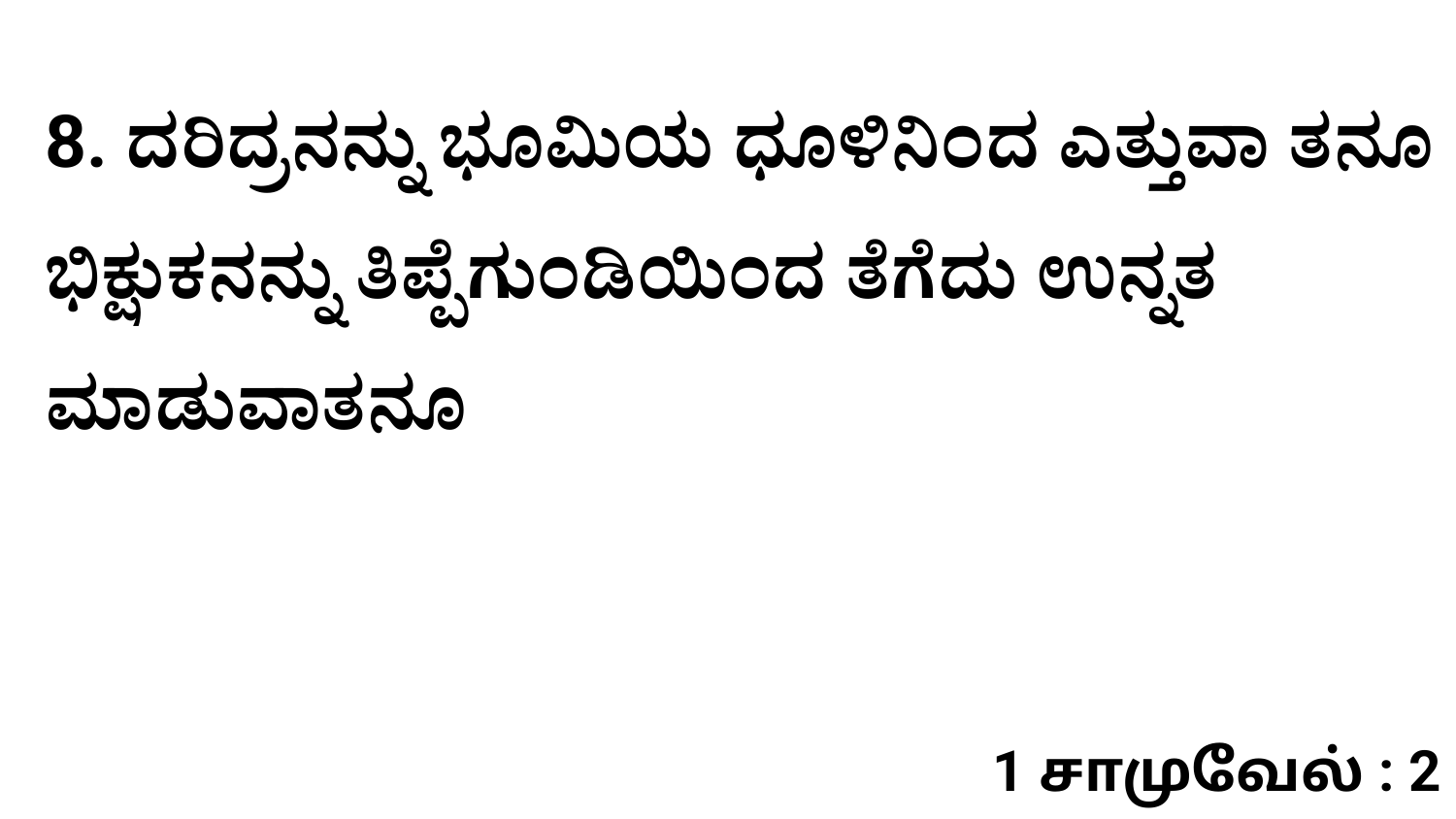

8. ದರಿದ್ರನನ್ನು ಭೂಮಿಯ ಧೂಳಿನಿಂದ ಎತ್ತುವಾ ತನೂ ಭಿಕ್ಷುಕನನ್ನು ತಿಪ್ಪೆಗುಂಡಿಯಿಂದ ತೆಗೆದು ಉನ್ನತ ಮಾಡುವಾತನೂ
1 சாமுவேல் : 2